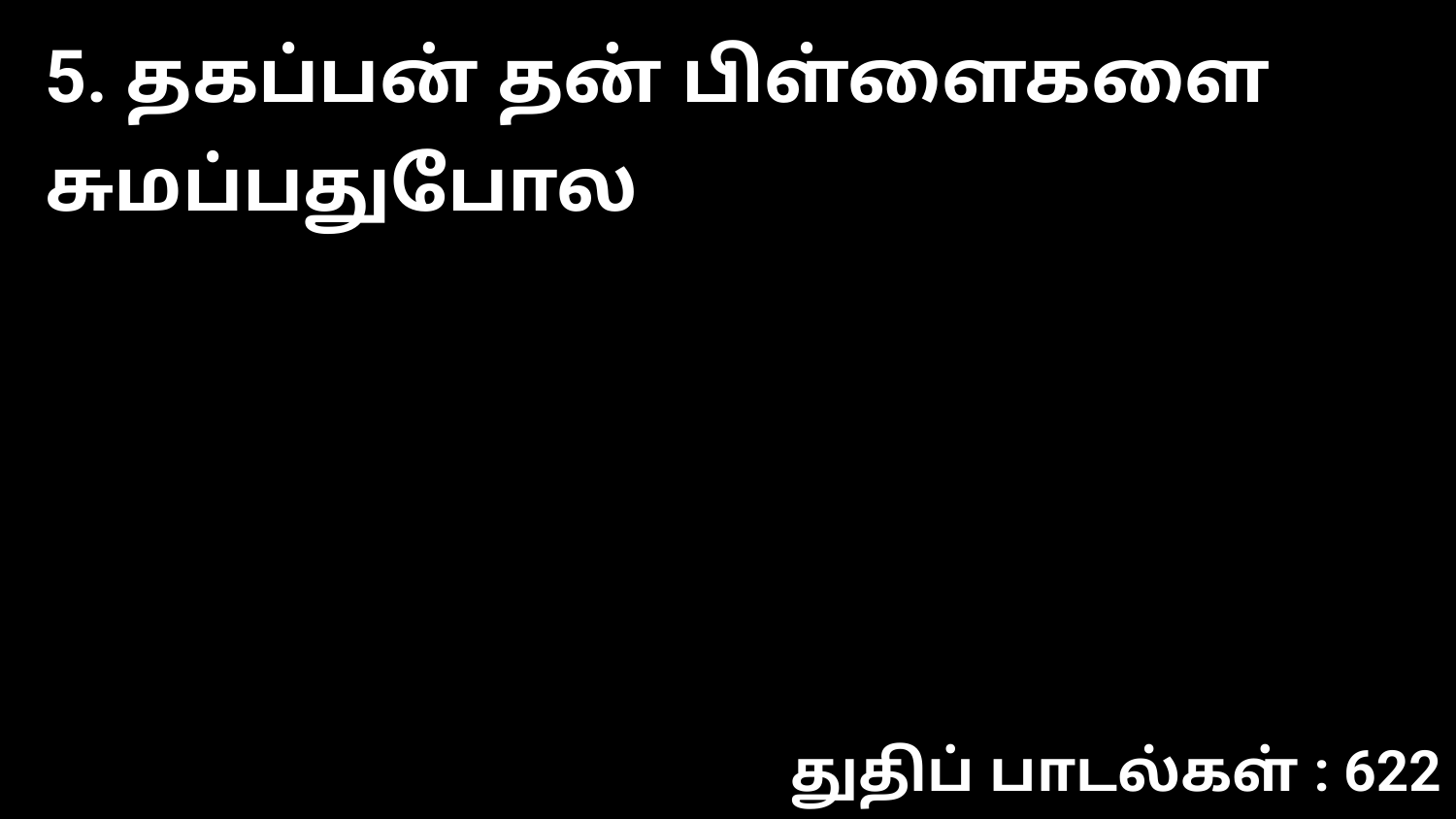

5. தகப்பன் தன் பிள்ளைகளை சுமப்பதுபோல
துதிப் பாடல்கள் : 622